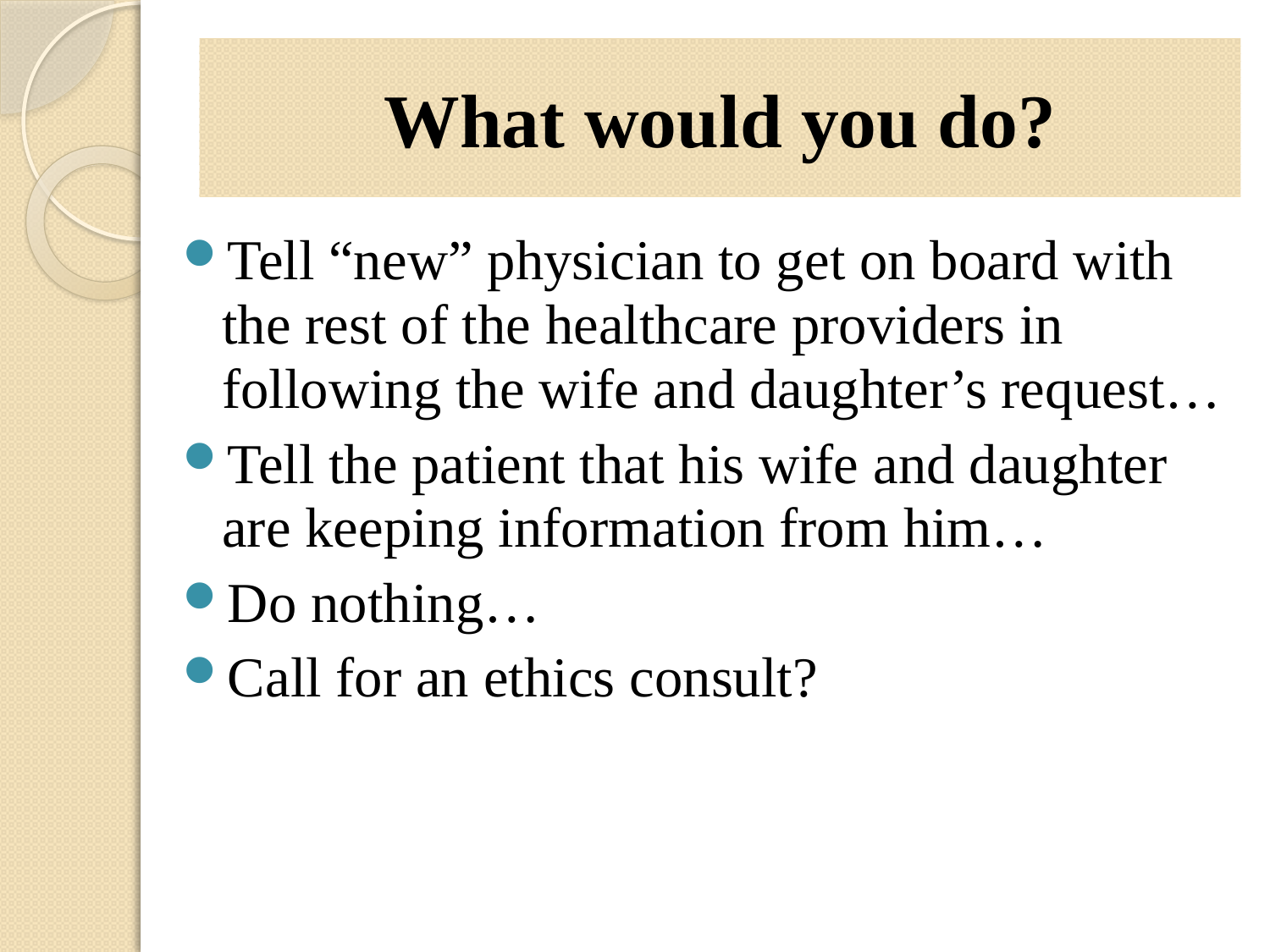

# What would you do?
Tell “new” physician to get on board with the rest of the healthcare providers in following the wife and daughter’s request…
Tell the patient that his wife and daughter are keeping information from him…
Do nothing…
Call for an ethics consult?